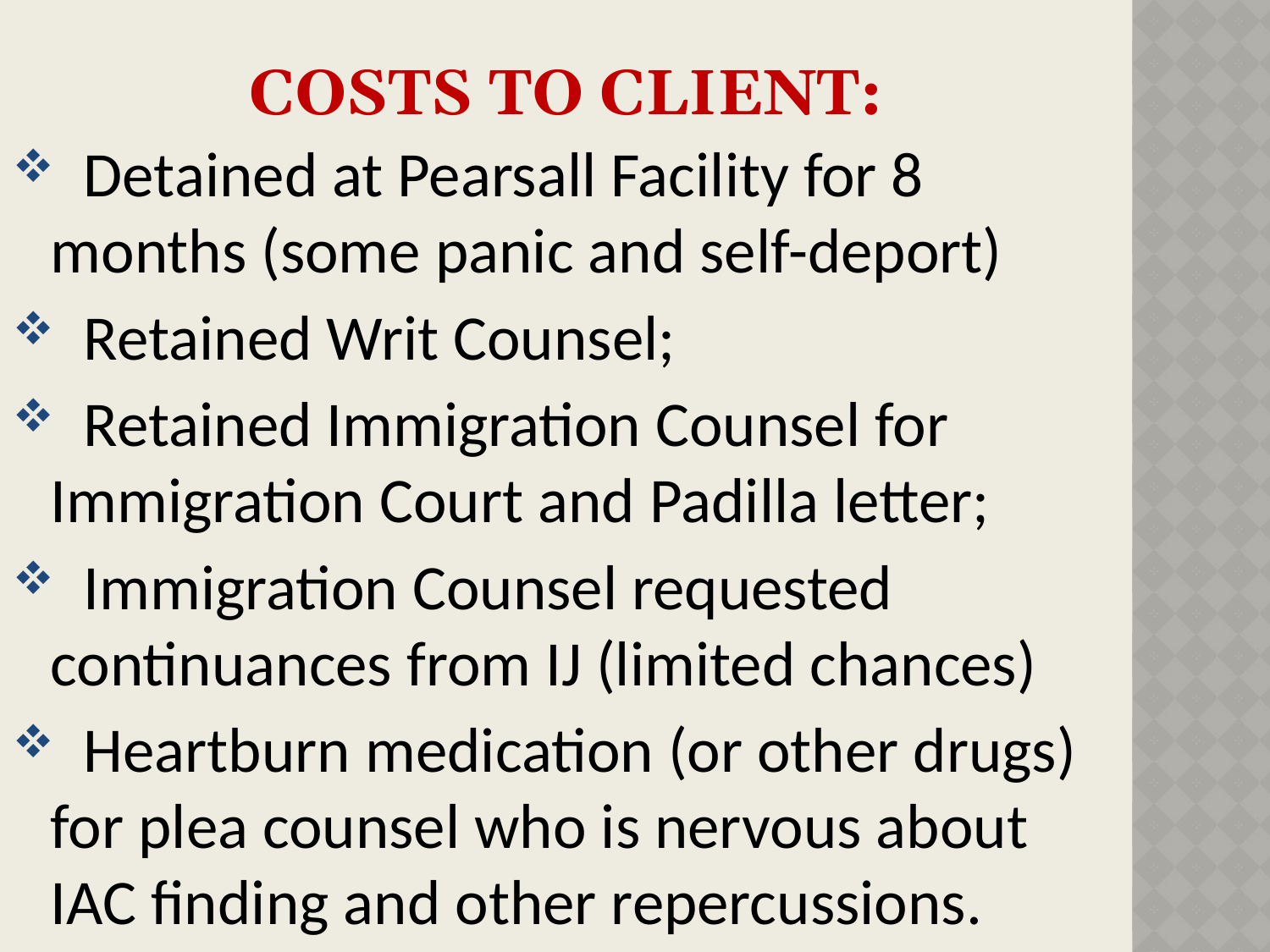

# COSTS TO CLIENT:
  Detained at Pearsall Facility for 8 months (some panic and self-deport)
  Retained Writ Counsel;
  Retained Immigration Counsel for Immigration Court and Padilla letter;
  Immigration Counsel requested continuances from IJ (limited chances)
  Heartburn medication (or other drugs) for plea counsel who is nervous about IAC finding and other repercussions.